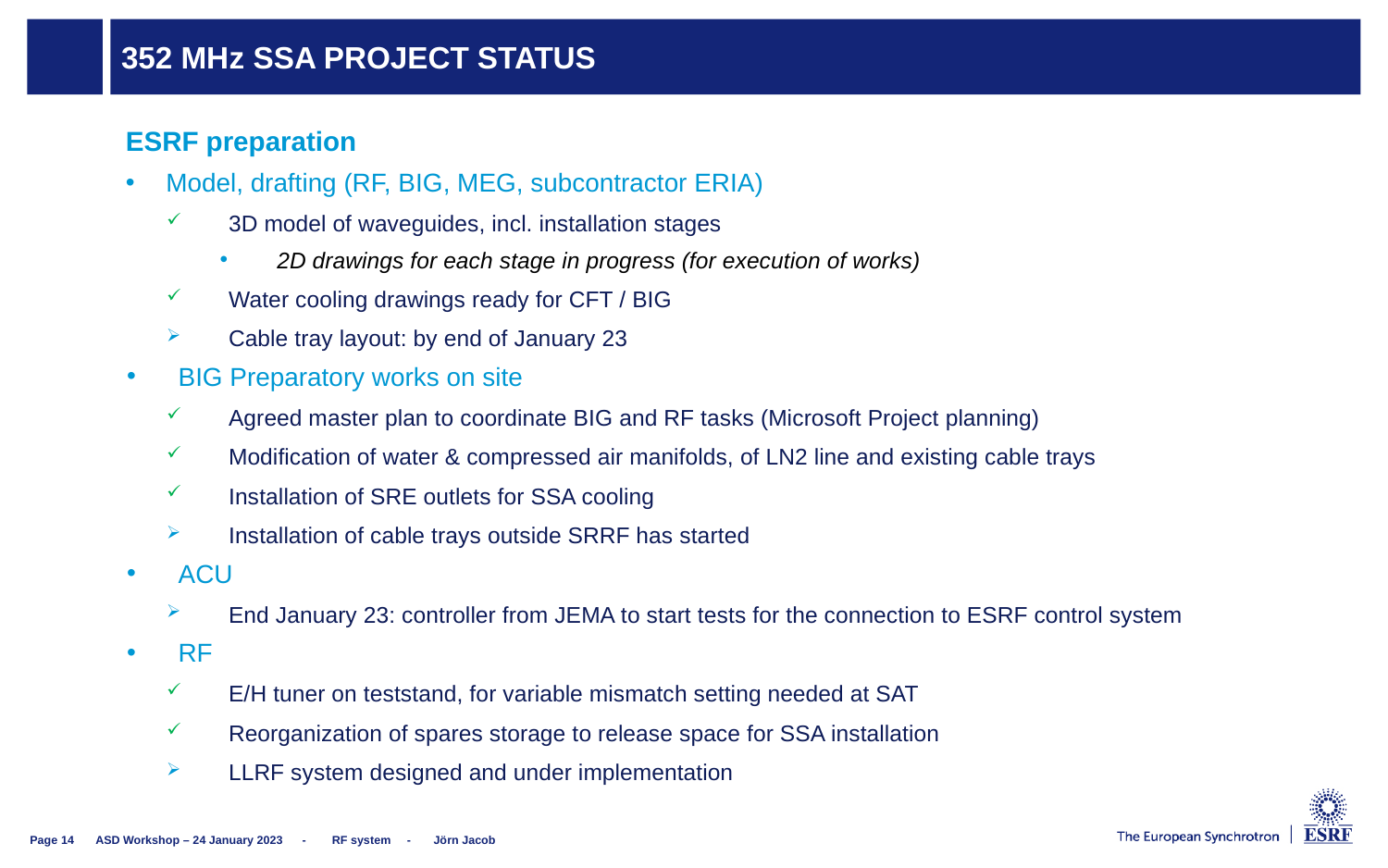

# 352 MHz Ssa Project status
ESRF preparation
Model, drafting (RF, BIG, MEG, subcontractor ERIA)
3D model of waveguides, incl. installation stages
2D drawings for each stage in progress (for execution of works)
Water cooling drawings ready for CFT / BIG
Cable tray layout: by end of January 23
BIG Preparatory works on site
Agreed master plan to coordinate BIG and RF tasks (Microsoft Project planning)
Modification of water & compressed air manifolds, of LN2 line and existing cable trays
Installation of SRE outlets for SSA cooling
Installation of cable trays outside SRRF has started
ACU
End January 23: controller from JEMA to start tests for the connection to ESRF control system
RF
E/H tuner on teststand, for variable mismatch setting needed at SAT
Reorganization of spares storage to release space for SSA installation
LLRF system designed and under implementation

ASD Workshop – 24 January 2023      -        RF system     -       Jörn Jacob
Page 14